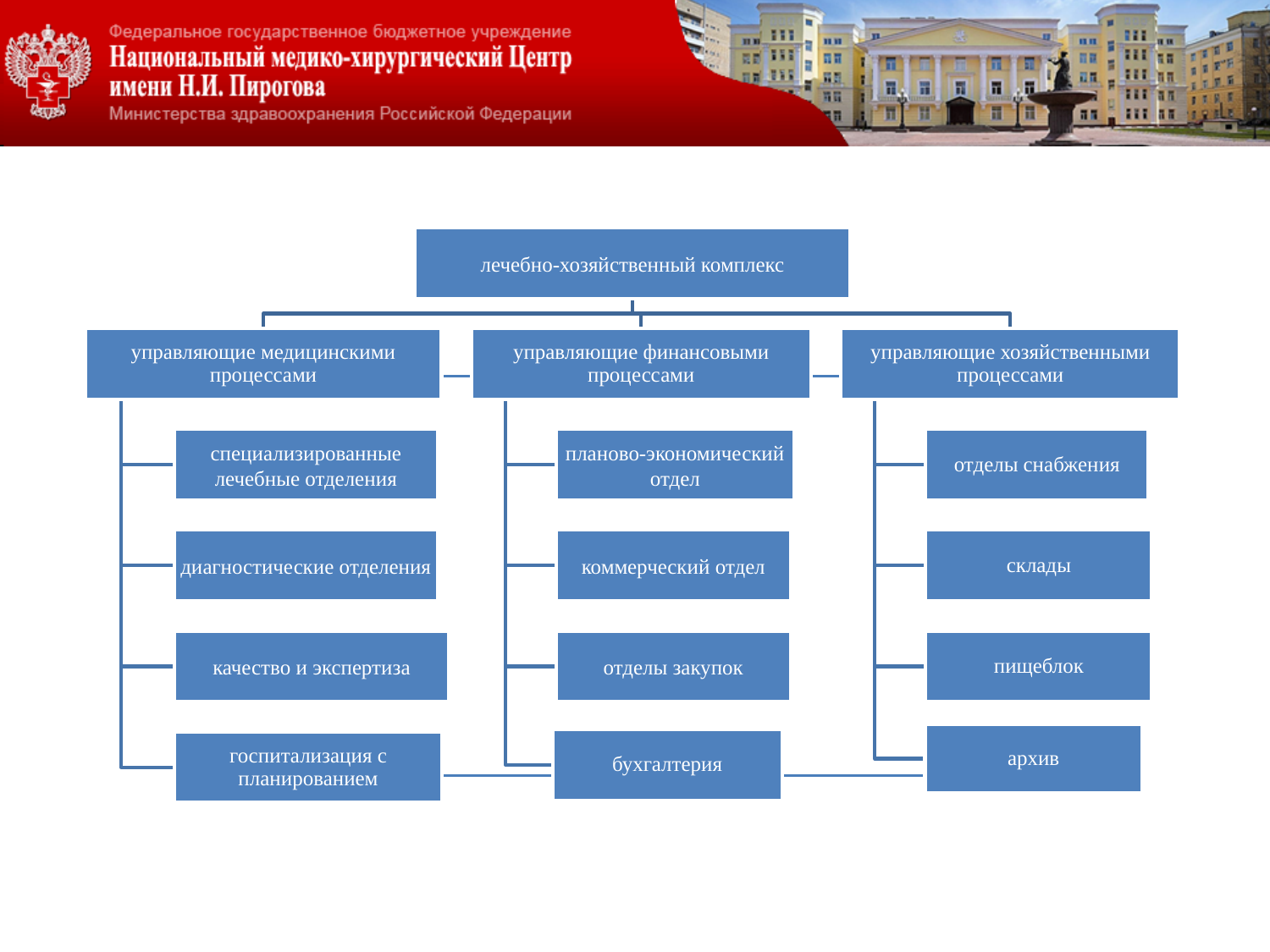

лечебно-хозяйственный комплекс
управляющие медицинскими процессами
специализированные лечебные отделения
диагностические отделения
качество и экспертиза
госпитализация с планированием
управляющие финансовыми процессами
планово-экономический отдел
коммерческий отдел
отделы закупок
бухгалтерия
управляющие хозяйственными процессами
отделы снабжения
склады
пищеблок
архив